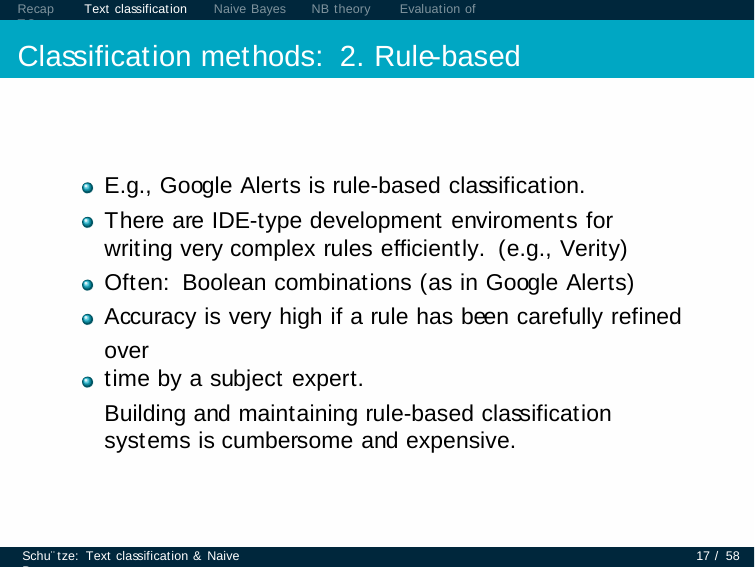

Recap	Text classification	Naive Bayes	NB theory	Evaluation of TC

# Classification methods:  2. Rule-based
E.g., Google Alerts is rule-based classification.
There are IDE-type development enviroments for writing very complex rules efficiently.  (e.g., Verity)
Often:  Boolean combinations (as in Google Alerts)  Accuracy is very high if a rule has been carefully refined over
time by a subject expert.
Building and maintaining rule-based classification systems is cumbersome and expensive.

Schu¨tze:  Text classification & Naive Bayes
17 / 58